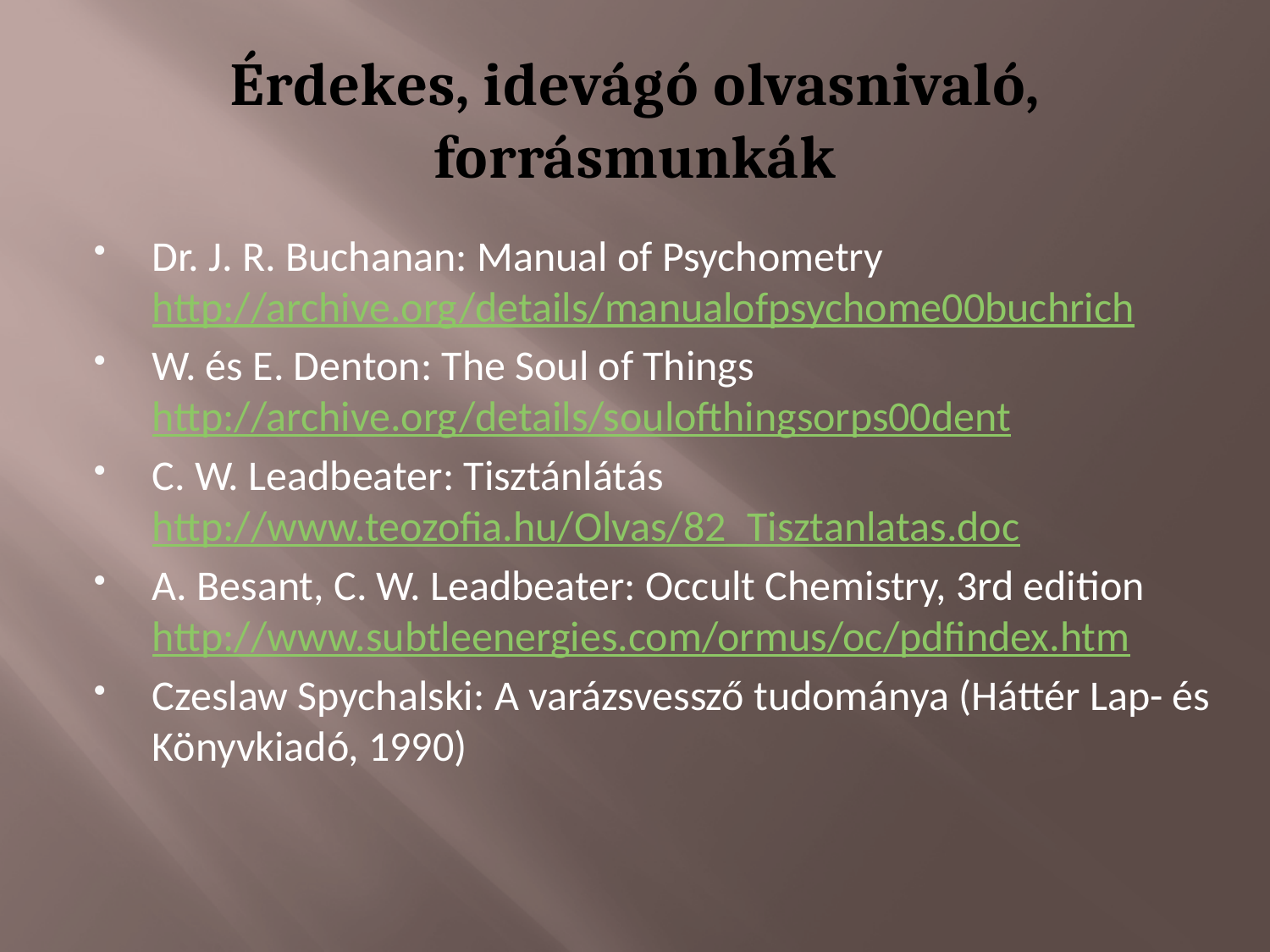

# Érdekes, idevágó olvasnivaló, forrásmunkák
Dr. J. R. Buchanan: Manual of Psychometry http://archive.org/details/manualofpsychome00buchrich
W. és E. Denton: The Soul of Things http://archive.org/details/soulofthingsorps00dent
C. W. Leadbeater: Tisztánlátás http://www.teozofia.hu/Olvas/82_Tisztanlatas.doc
A. Besant, C. W. Leadbeater: Occult Chemistry, 3rd edition http://www.subtleenergies.com/ormus/oc/pdfindex.htm
Czeslaw Spychalski: A varázsvessző tudománya (Háttér Lap- és Könyvkiadó, 1990)